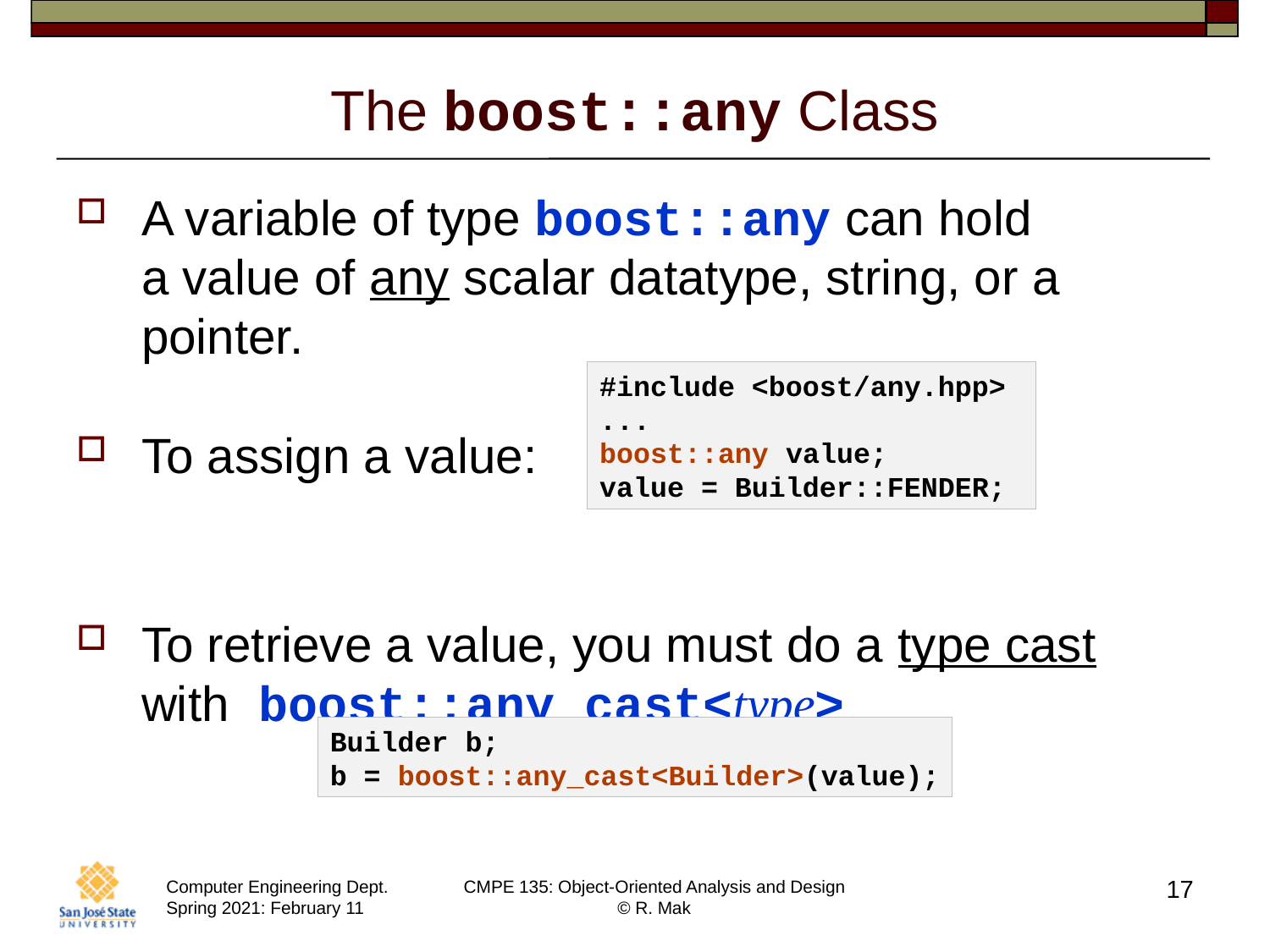

# The boost::any Class
A variable of type boost::any can hold
a value of any scalar datatype, string, or a pointer.

To assign a value:

To retrieve a value, you must do a type cast with boost::any_cast<type>
#include <boost/any.hpp>
...
boost::any value;
value = Builder::FENDER;
Builder b;
b = boost::any_cast<Builder>(value);
17